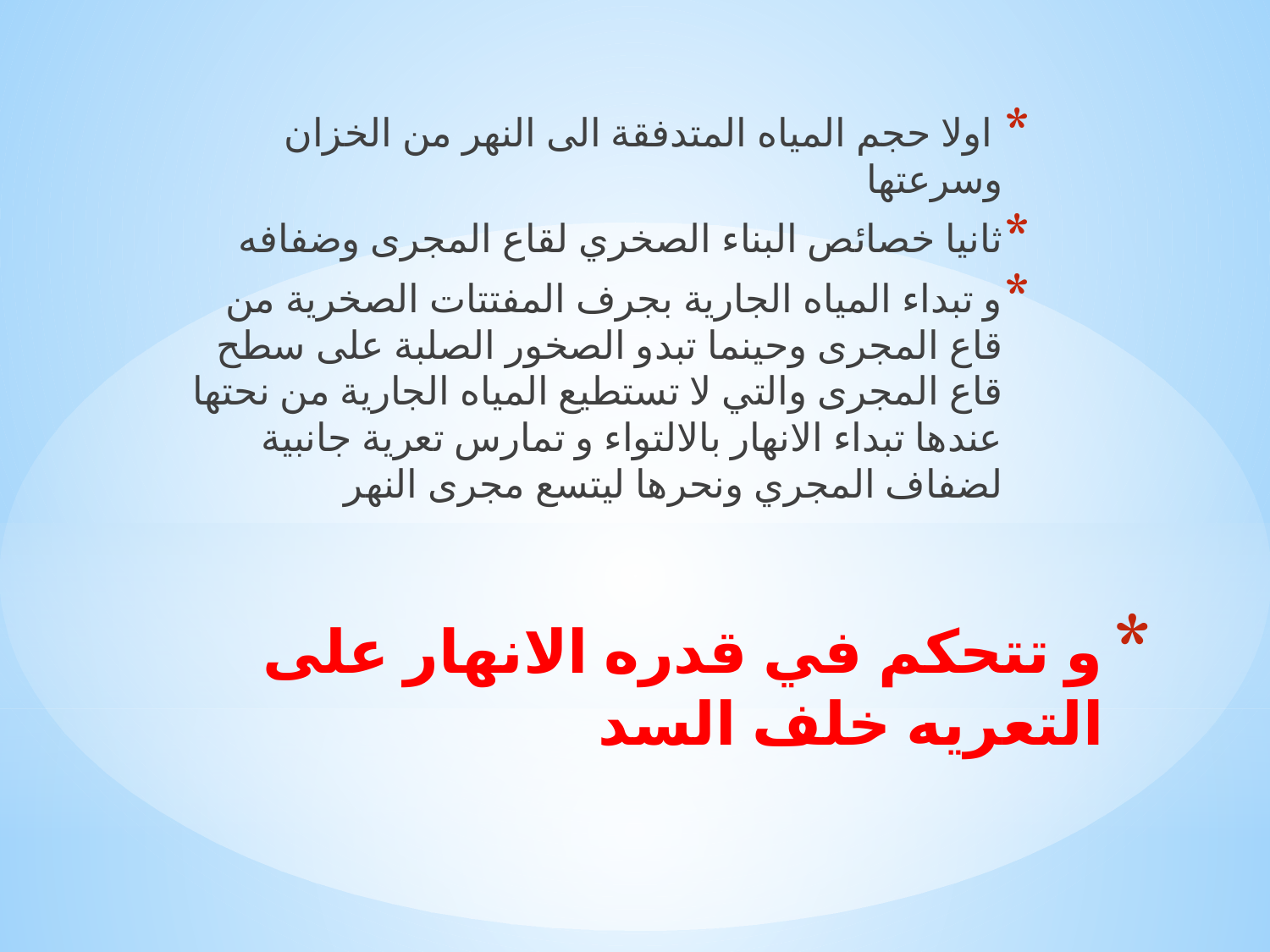

اولا حجم المياه المتدفقة الى النهر من الخزان وسرعتها
ثانيا خصائص البناء الصخري لقاع المجرى وضفافه
و تبداء المياه الجارية بجرف المفتتات الصخرية من قاع المجرى وحينما تبدو الصخور الصلبة على سطح قاع المجرى والتي لا تستطيع المياه الجارية من نحتها عندها تبداء الانهار بالالتواء و تمارس تعرية جانبية لضفاف المجري ونحرها ليتسع مجرى النهر

# و تتحكم في قدره الانهار على التعريه خلف السد